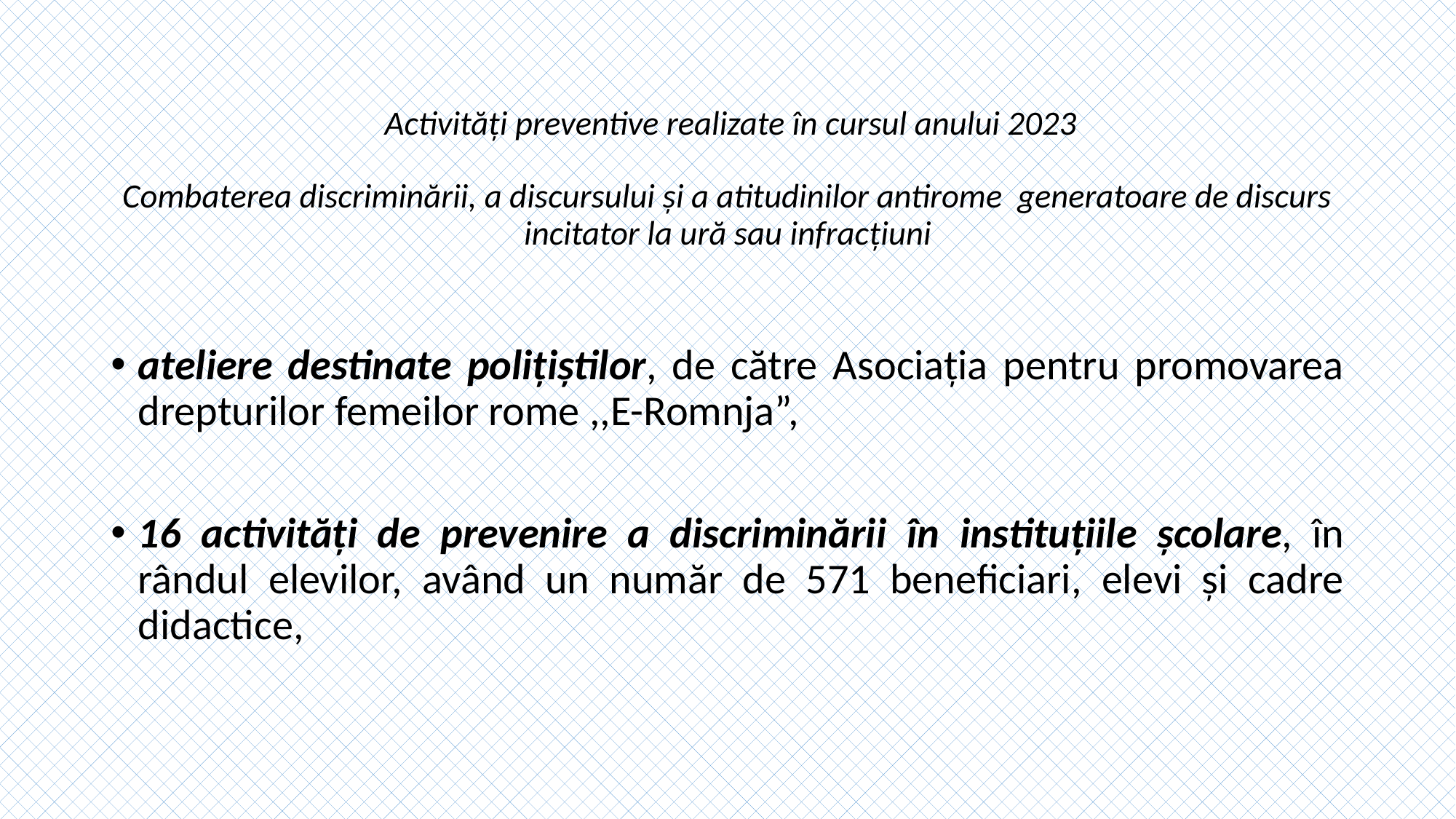

# Activități preventive realizate în cursul anului 2023 Combaterea discriminării, a discursului şi a atitudinilor antirome  generatoare de discurs incitator la ură sau infracţiuni
ateliere destinate poliţiştilor, de către Asociaţia pentru promovarea drepturilor femeilor rome ,,E-Romnja”,

16 activităţi de prevenire a discriminării în instituţiile şcolare, în rândul elevilor, având un număr de 571 beneficiari, elevi şi cadre didactice,